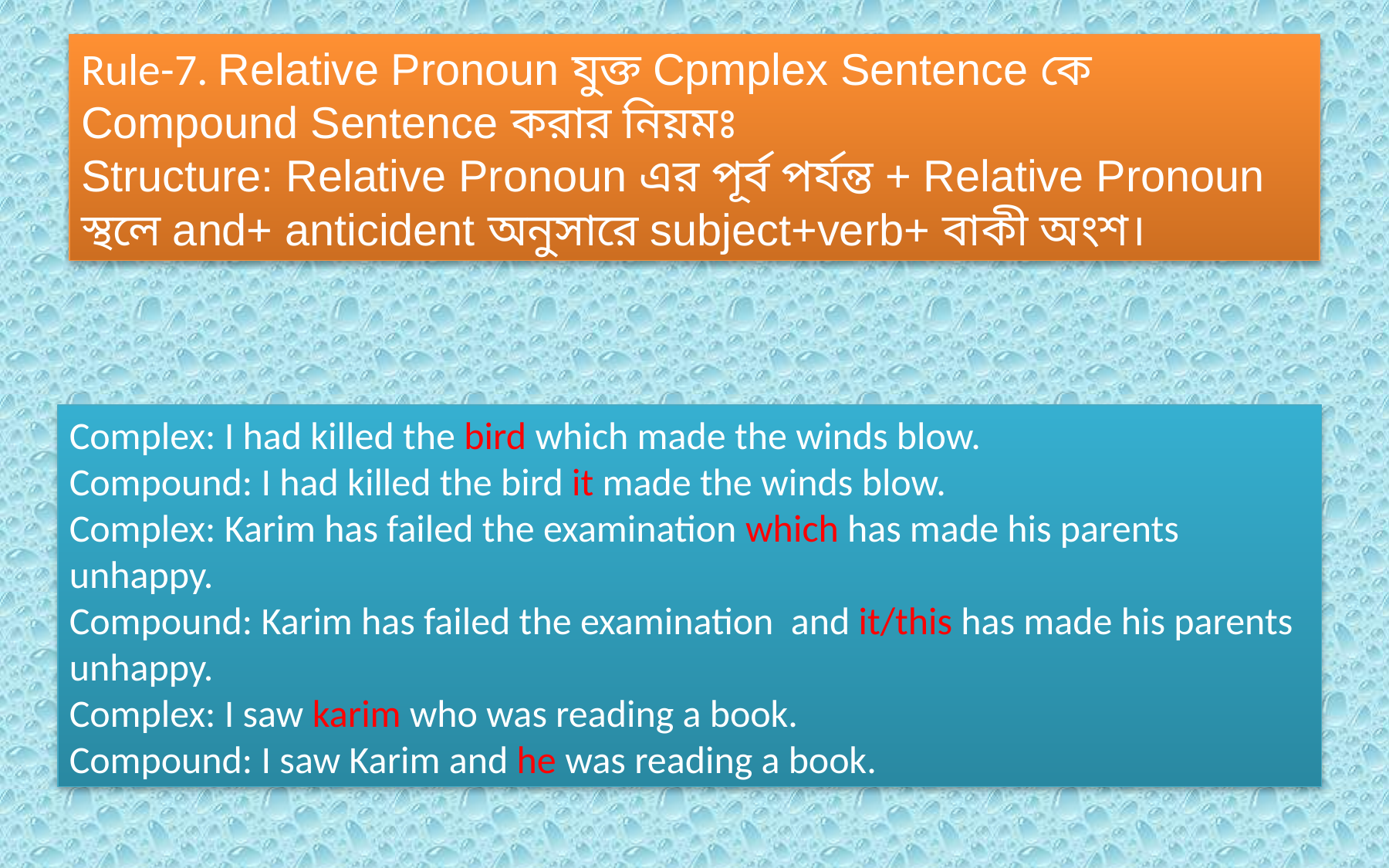

# Rule-7. Relative Pronoun যুক্ত Cpmplex Sentence কে Compound Sentence করার নিয়মঃ Structure: Relative Pronoun এর পূর্ব পর্যন্ত + Relative Pronoun স্থলে and+ anticident অনুসারে subject+verb+ বাকী অংশ।
Complex: I had killed the bird which made the winds blow.
Compound: I had killed the bird it made the winds blow.
Complex: Karim has failed the examination which has made his parents unhappy.
Compound: Karim has failed the examination  and it/this has made his parents unhappy.
Complex: I saw karim who was reading a book.
Compound: I saw Karim and he was reading a book.